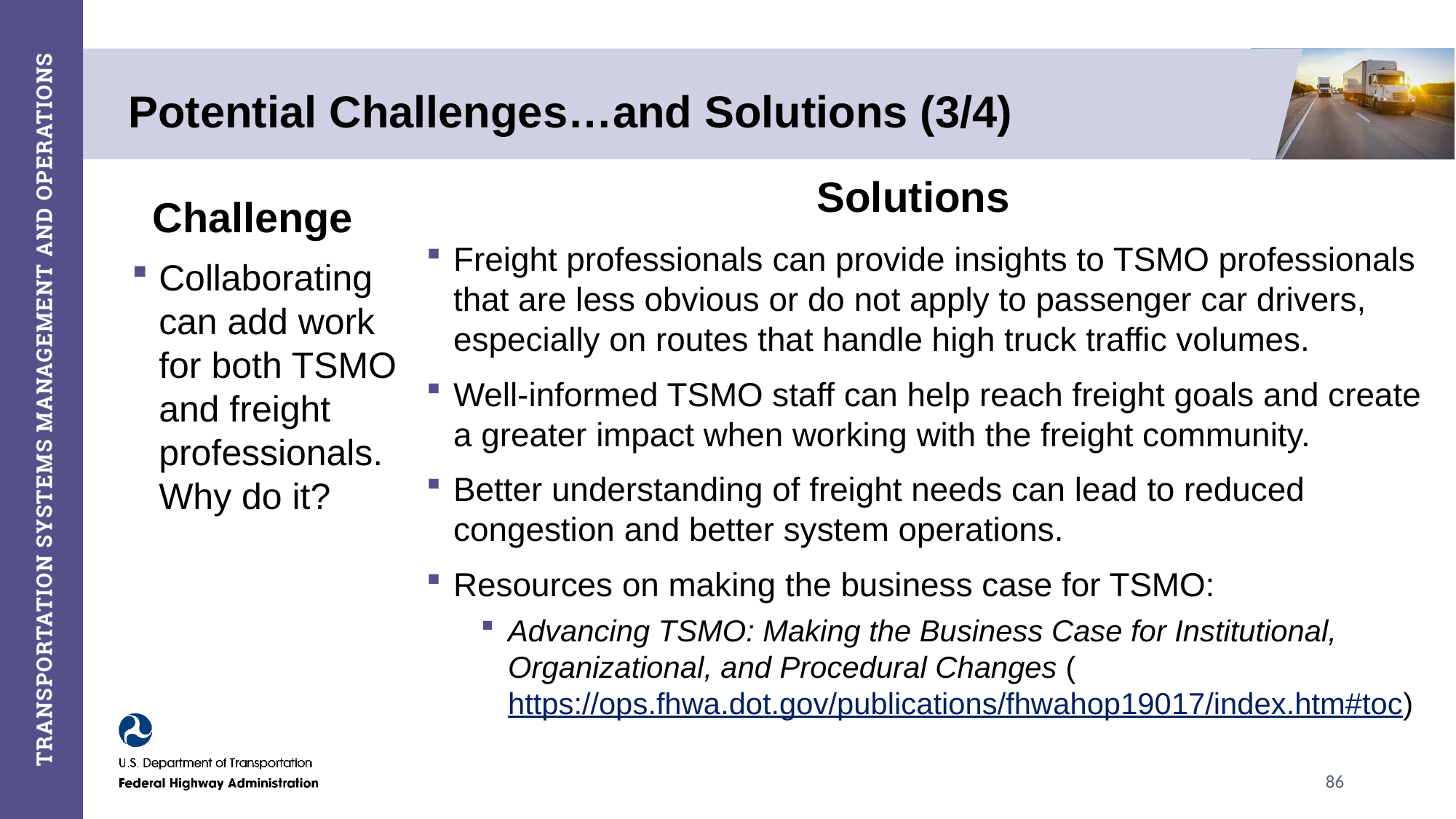

# Potential Challenges…and Solutions (3/4)
Solutions
Challenge
Freight professionals can provide insights to TSMO professionals that are less obvious or do not apply to passenger car drivers, especially on routes that handle high truck traffic volumes.
Well-informed TSMO staff can help reach freight goals and create a greater impact when working with the freight community.
Better understanding of freight needs can lead to reduced congestion and better system operations.
Resources on making the business case for TSMO:
Advancing TSMO: Making the Business Case for Institutional, Organizational, and Procedural Changes (https://ops.fhwa.dot.gov/publications/fhwahop19017/index.htm#toc)
Collaborating can add work for both TSMO and freight professionals. Why do it?
86